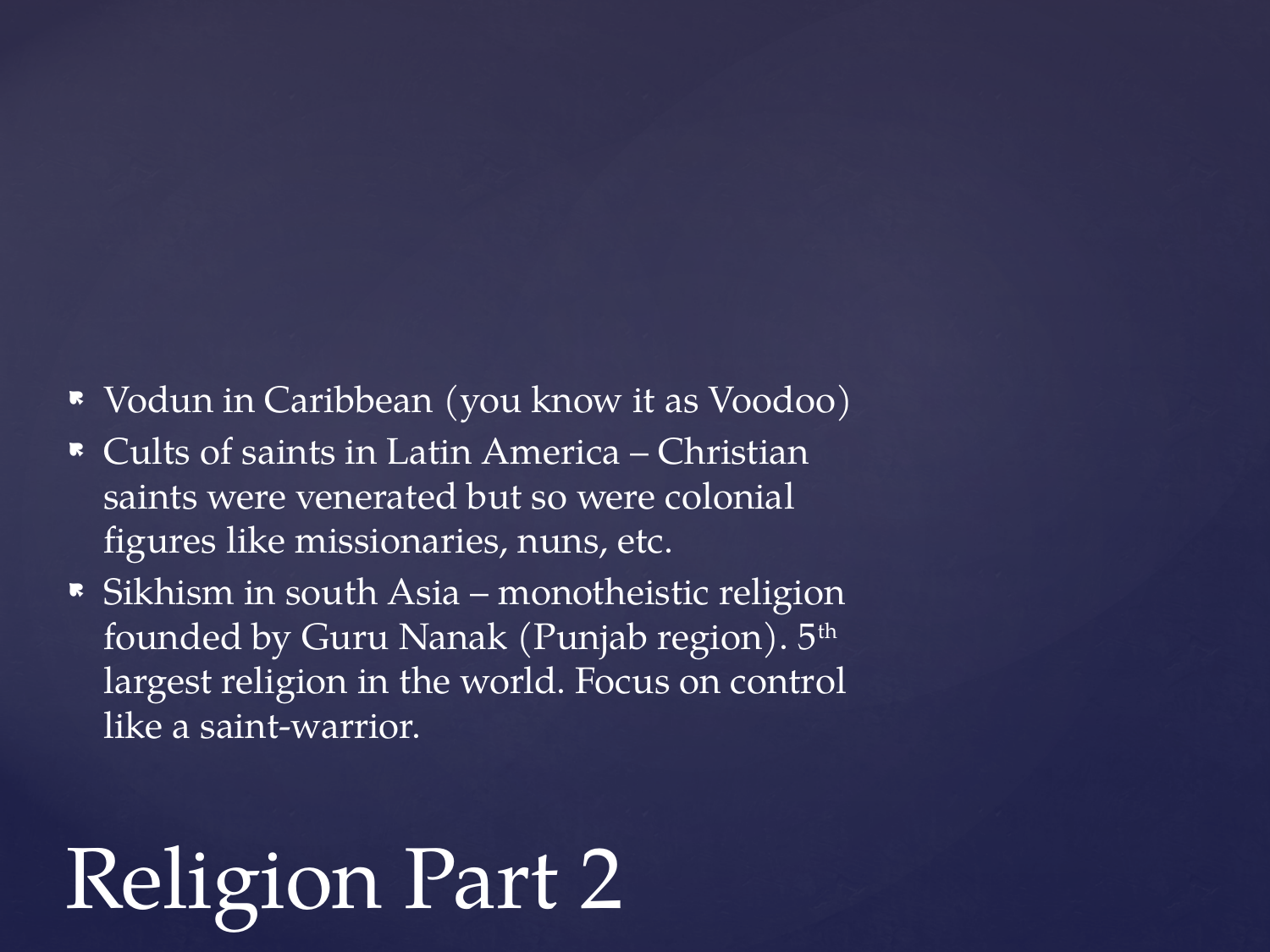

Vodun in Caribbean (you know it as Voodoo)
Cults of saints in Latin America – Christian saints were venerated but so were colonial figures like missionaries, nuns, etc.
Sikhism in south Asia – monotheistic religion founded by Guru Nanak (Punjab region). 5th largest religion in the world. Focus on control like a saint-warrior.
# Religion Part 2